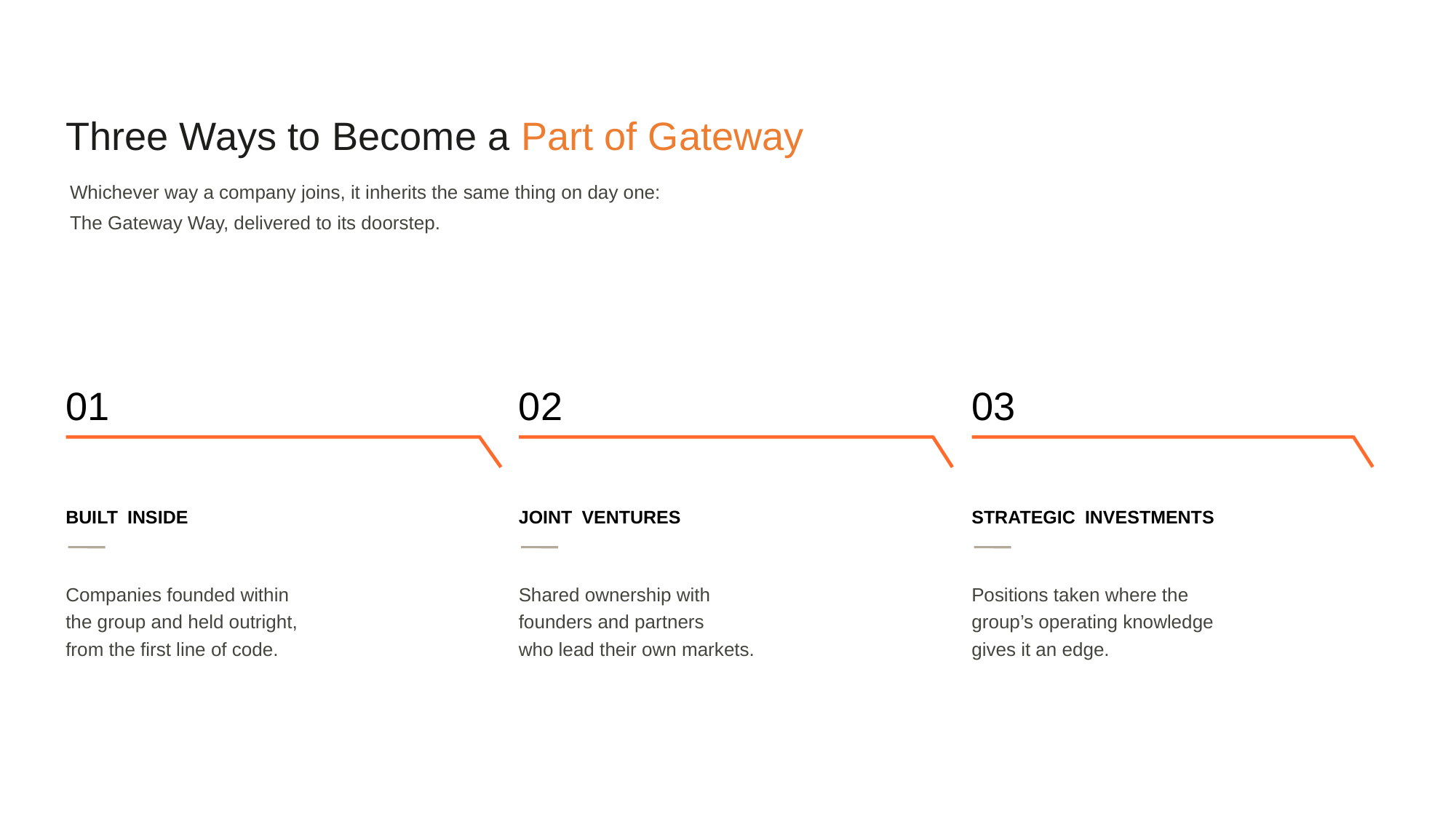

Three Ways to Become a Part of Gateway
Whichever way a company joins, it inherits the same thing on day one:
The Gateway Way, delivered to its doorstep.
01
02
03

BUILT INSIDE
JOINT VENTURES
STRATEGIC INVESTMENTS

Companies founded within
the group and held outright,
from the first line of code.
Shared ownership with
founders and partners
who lead their own markets.
Positions taken where the
group’s operating knowledge
gives it an edge.